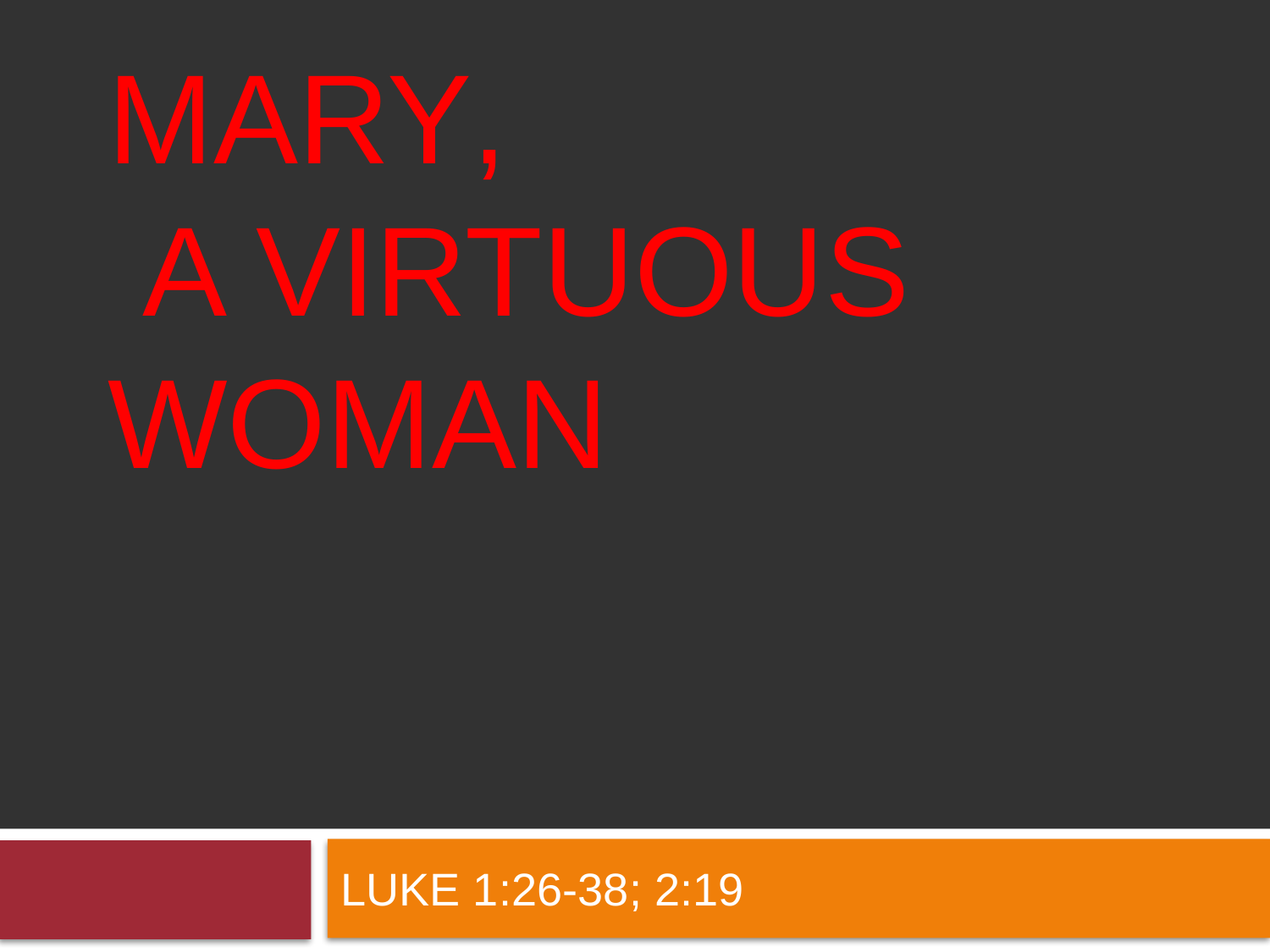

# MARY, A VIRTUOUS WOMAN
LUKE 1:26-38; 2:19